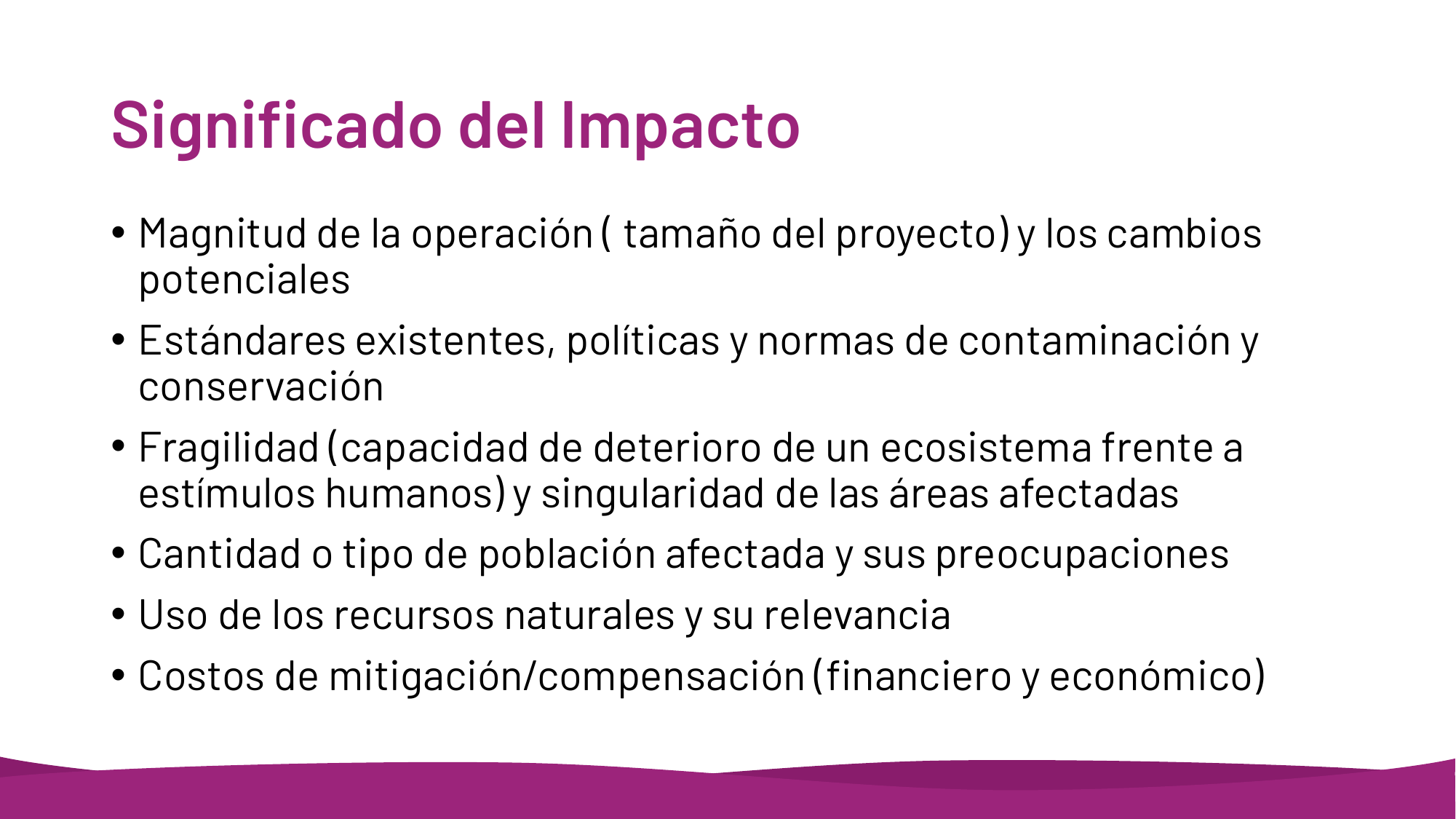

# Significado del Impacto
Magnitud de la operación ( tamaño del proyecto) y los cambios potenciales
Estándares existentes, políticas y normas de contaminación y conservación
Fragilidad (capacidad de deterioro de un ecosistema frente a estímulos humanos) y singularidad de las áreas afectadas
Cantidad o tipo de población afectada y sus preocupaciones
Uso de los recursos naturales y su relevancia
Costos de mitigación/compensación (financiero y económico)